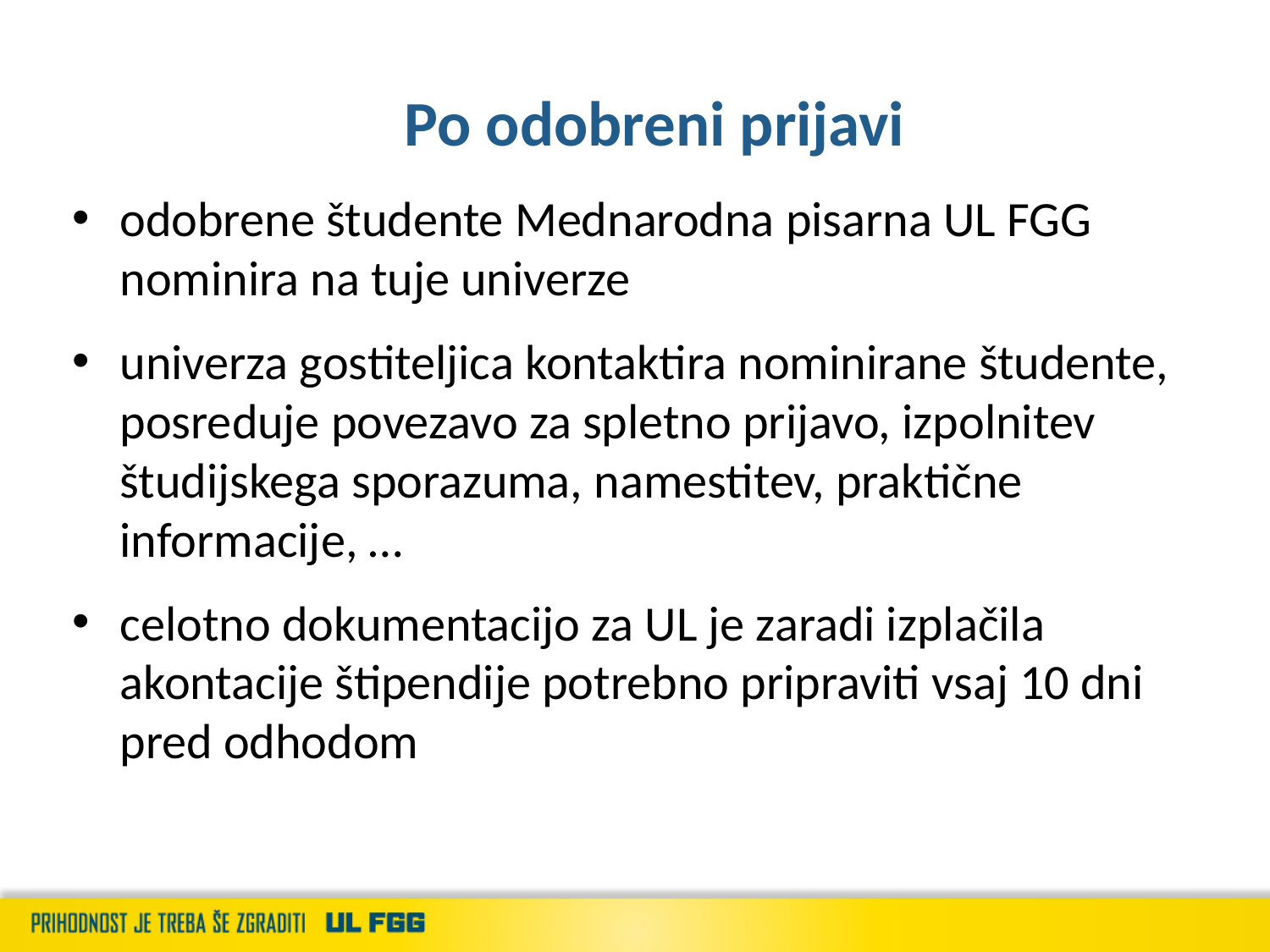

# Po odobreni prijavi
odobrene študente Mednarodna pisarna UL FGG nominira na tuje univerze
univerza gostiteljica kontaktira nominirane študente, posreduje povezavo za spletno prijavo, izpolnitev študijskega sporazuma, namestitev, praktične informacije, …
celotno dokumentacijo za UL je zaradi izplačila akontacije štipendije potrebno pripraviti vsaj 10 dni pred odhodom